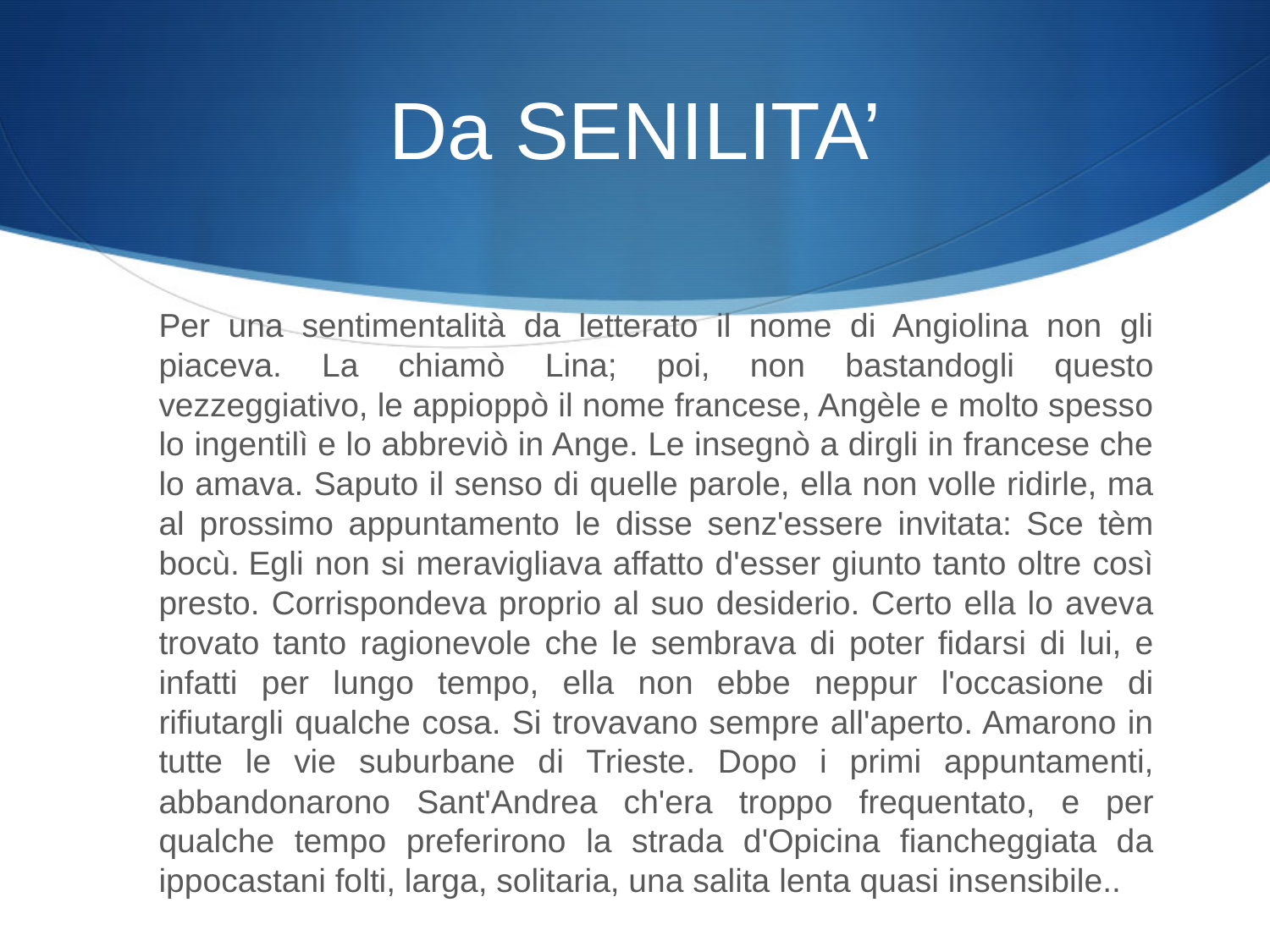

# Da SENILITA’
	Per una sentimentalità da letterato il nome di Angiolina non gli piaceva. La chiamò Lina; poi, non bastandogli questo vezzeggiativo, le appioppò il nome francese, Angèle e molto spesso lo ingentilì e lo abbreviò in Ange. Le insegnò a dirgli in francese che lo amava. Saputo il senso di quelle parole, ella non volle ridirle, ma al prossimo appuntamento le disse senz'essere invitata: Sce tèm bocù. Egli non si meravigliava affatto d'esser giunto tanto oltre così presto. Corrispondeva proprio al suo desiderio. Certo ella lo aveva trovato tanto ragionevole che le sembrava di poter fidarsi di lui, e infatti per lungo tempo, ella non ebbe neppur l'occasione di rifiutargli qualche cosa. Si trovavano sempre all'aperto. Amarono in tutte le vie suburbane di Trieste. Dopo i primi appuntamenti, abbandonarono Sant'Andrea ch'era troppo frequentato, e per qualche tempo preferirono la strada d'Opicina fiancheggiata da ippocastani folti, larga, solitaria, una salita lenta quasi insensibile..